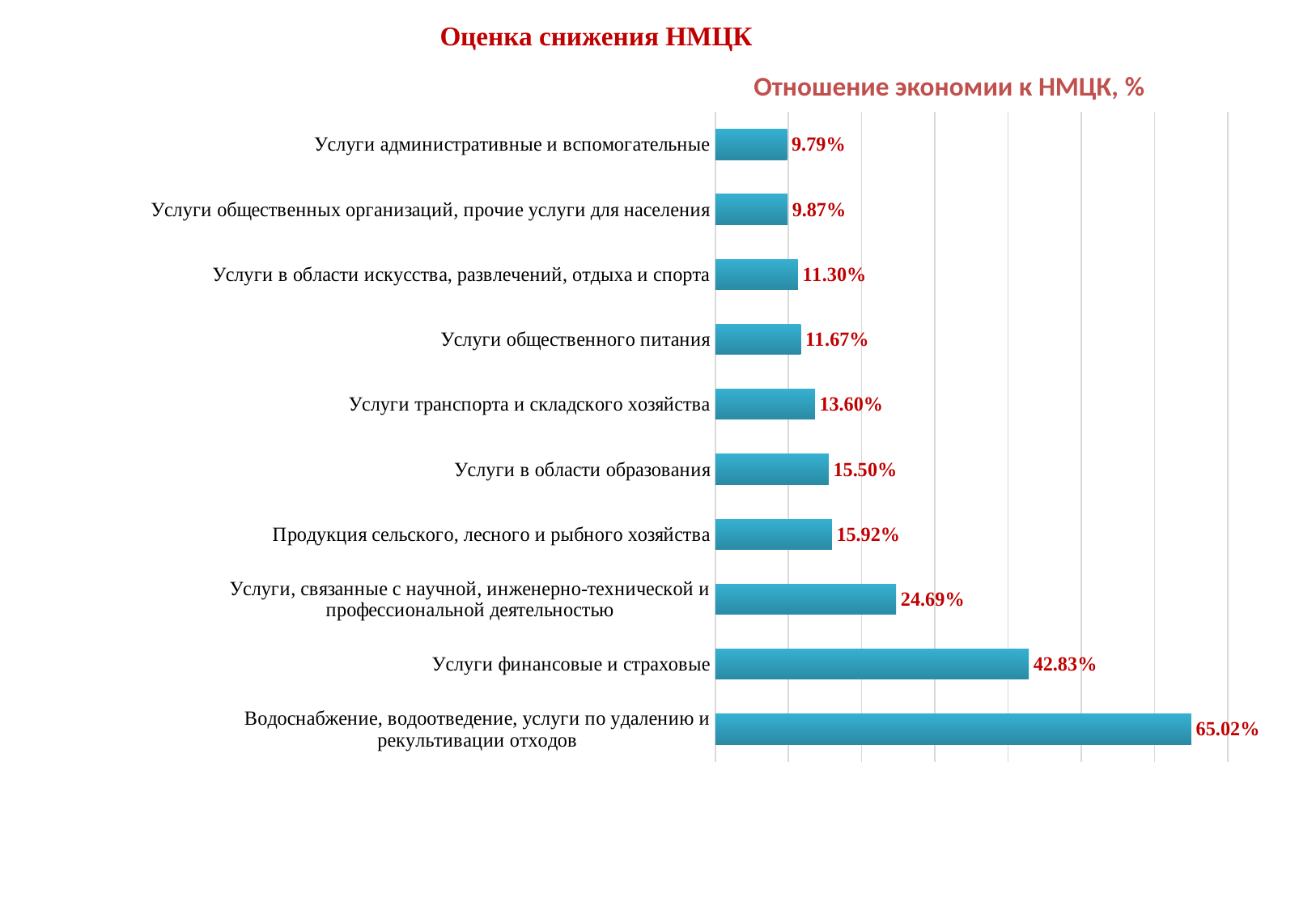

Оценка снижения НМЦК
Отношение экономии к НМЦК, %

### Chart

| Category | Проценты |
|---|---|
| Водоснабжение, водоотведение, услуги по удалению и рекультивации отходов | 0.6502127659574468 |
| Услуги финансовые и страховые | 0.4282503576610343 |
| Услуги, связанные с научной, инженерно-технической и профессиональной деятельностью | 0.24693052342563407 |
| Продукция сельского, лесного и рыбного хозяйства | 0.15921985815602838 |
| Услуги в области образования | 0.154985994127894 |
| Услуги транспорта и складского хозяйства | 0.1360121812738722 |
| Услуги общественного питания | 0.11666736192224261 |
| Услуги в области искусства, развлечений, отдыха и спорта | 0.11302645163090488 |
| Услуги общественных организаций, прочие услуги для населения | 0.09873946802614073 |
| Услуги административные и вспомогательные | 0.09791949631018992 |